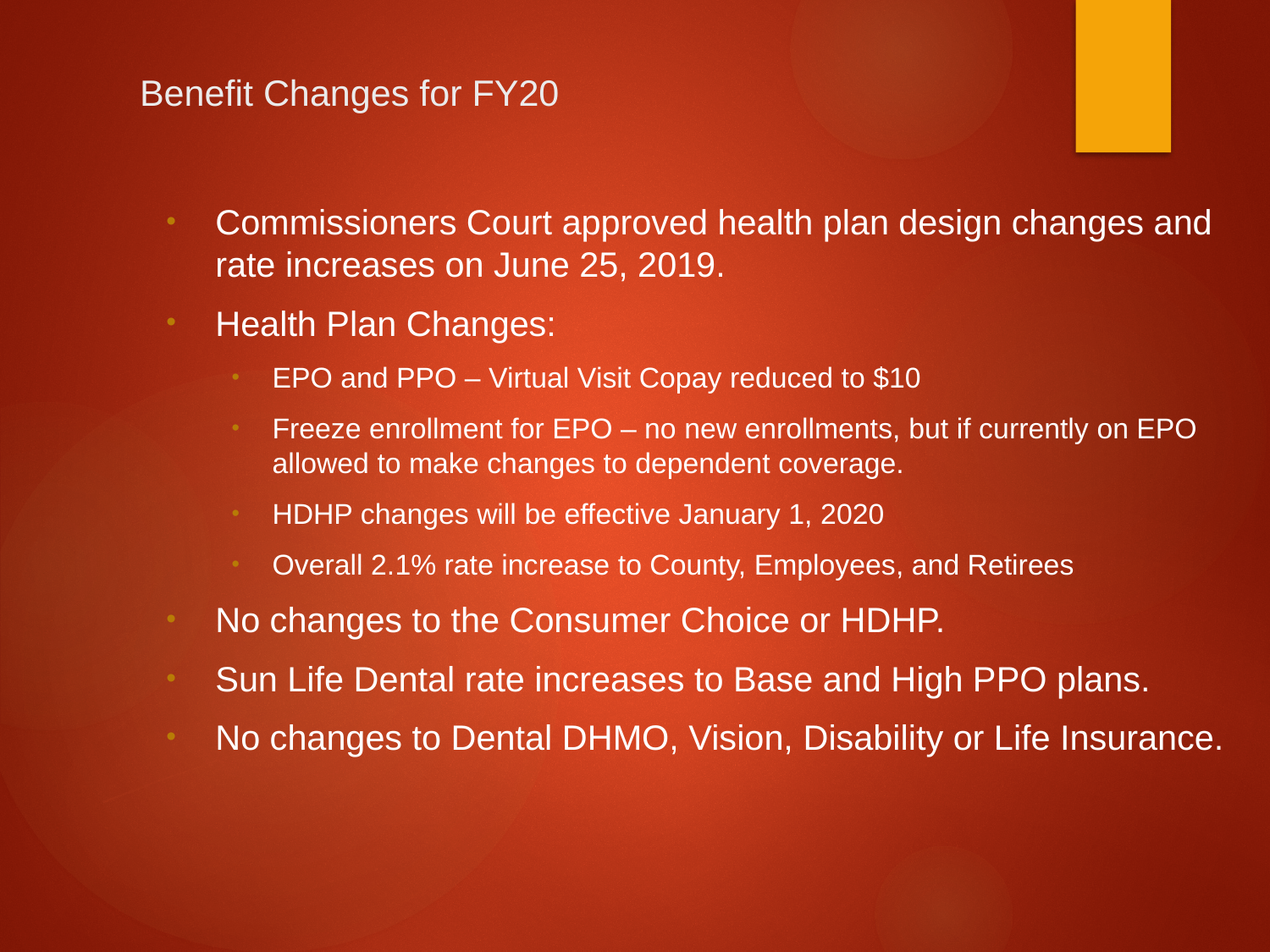

# Benefit Changes for FY20
Commissioners Court approved health plan design changes and rate increases on June 25, 2019.
Health Plan Changes:
EPO and PPO – Virtual Visit Copay reduced to $10
Freeze enrollment for EPO – no new enrollments, but if currently on EPO allowed to make changes to dependent coverage.
HDHP changes will be effective January 1, 2020
Overall 2.1% rate increase to County, Employees, and Retirees
No changes to the Consumer Choice or HDHP.
Sun Life Dental rate increases to Base and High PPO plans.
No changes to Dental DHMO, Vision, Disability or Life Insurance.